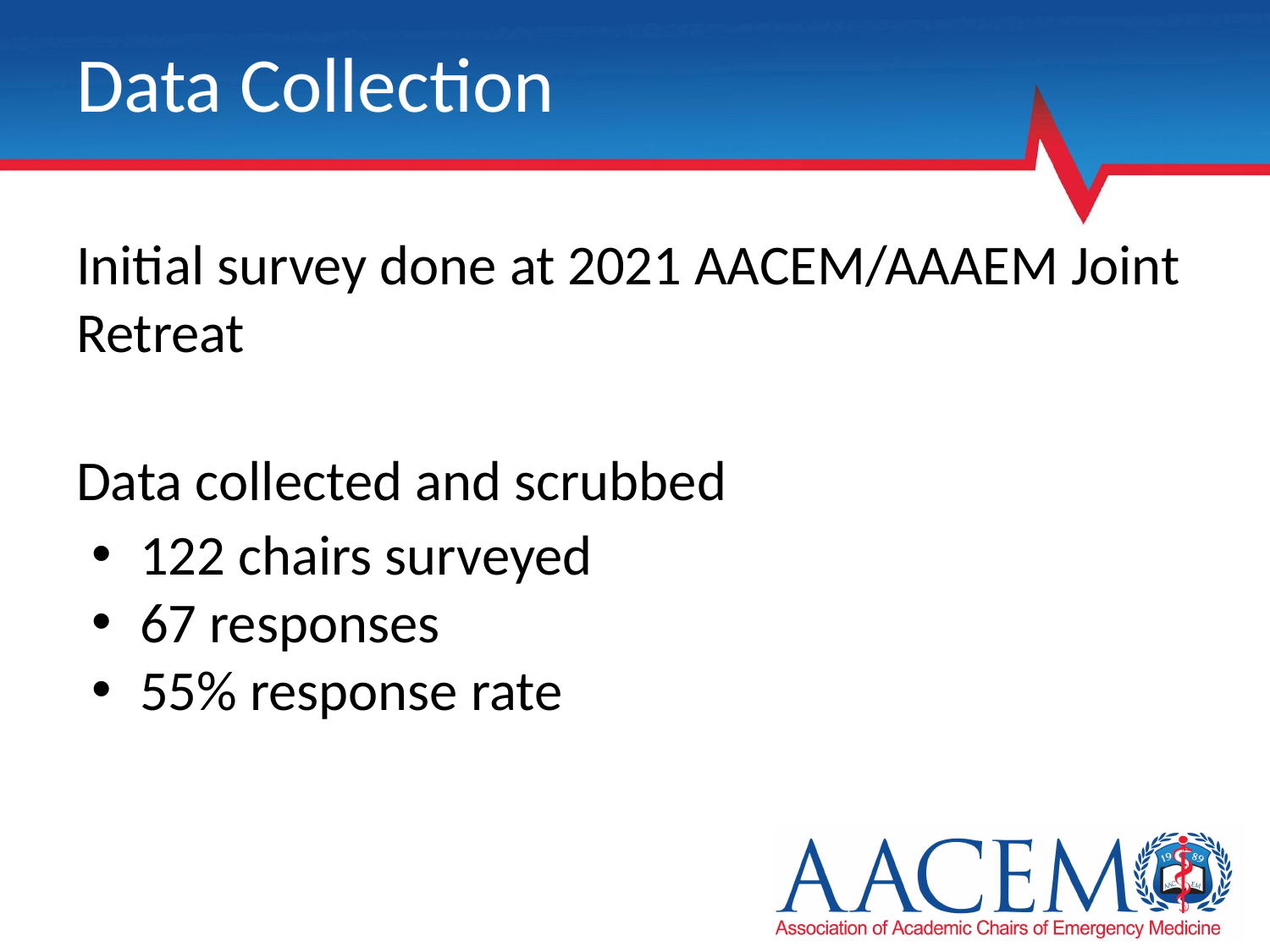

# Data Collection
Initial survey done at 2021 AACEM/AAAEM Joint Retreat

Data collected and scrubbed
122 chairs surveyed
67 responses
55% response rate